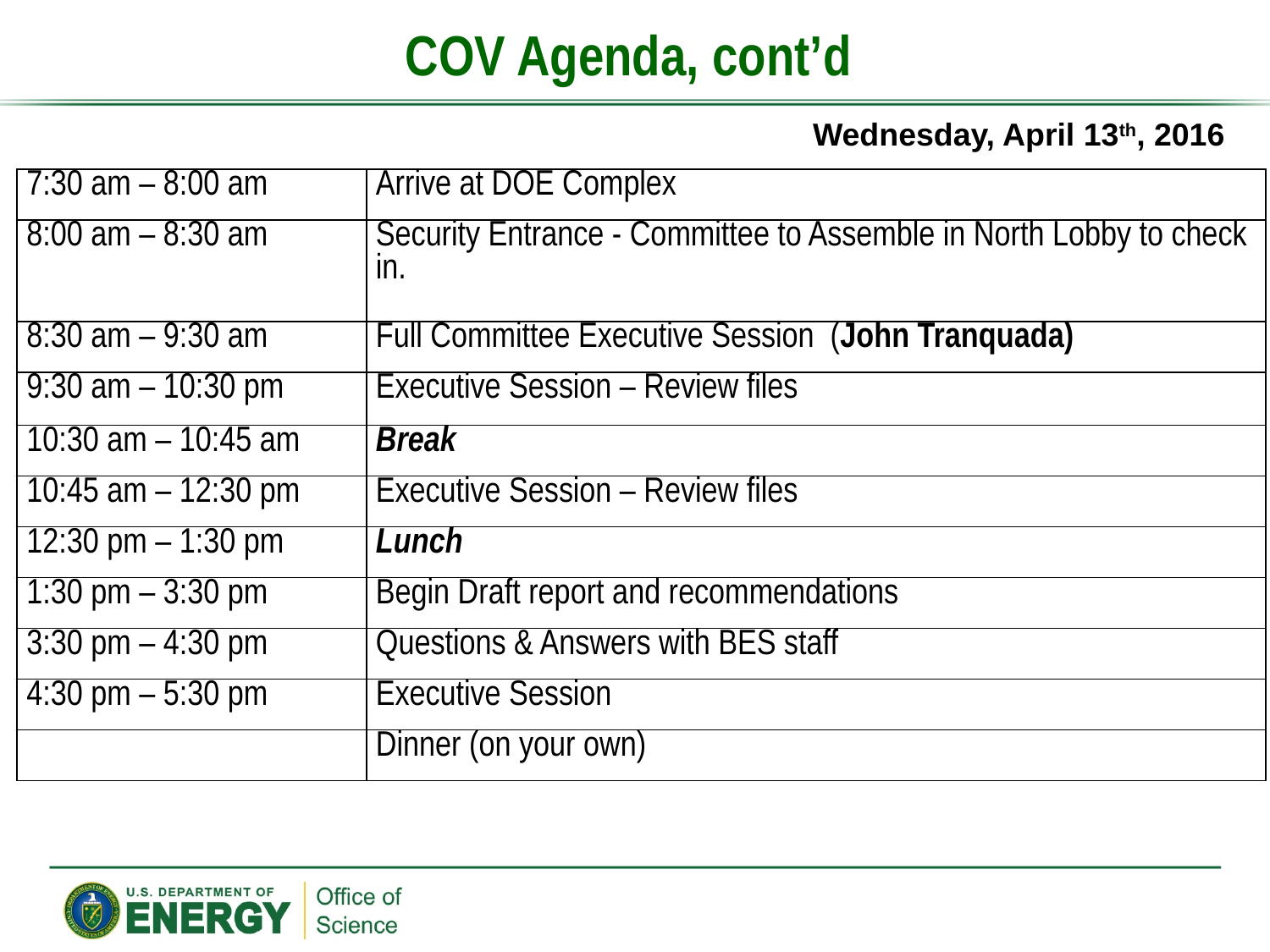

# COV Agenda, cont’d
Wednesday, April 13th, 2016
| 7:30 am – 8:00 am | Arrive at DOE Complex |
| --- | --- |
| 8:00 am – 8:30 am | Security Entrance - Committee to Assemble in North Lobby to check in. |
| 8:30 am – 9:30 am | Full Committee Executive Session (John Tranquada) |
| 9:30 am – 10:30 pm | Executive Session – Review files |
| 10:30 am – 10:45 am | Break |
| 10:45 am – 12:30 pm | Executive Session – Review files |
| 12:30 pm – 1:30 pm | Lunch |
| 1:30 pm – 3:30 pm | Begin Draft report and recommendations |
| 3:30 pm – 4:30 pm | Questions & Answers with BES staff |
| 4:30 pm – 5:30 pm | Executive Session |
|  | Dinner (on your own) |